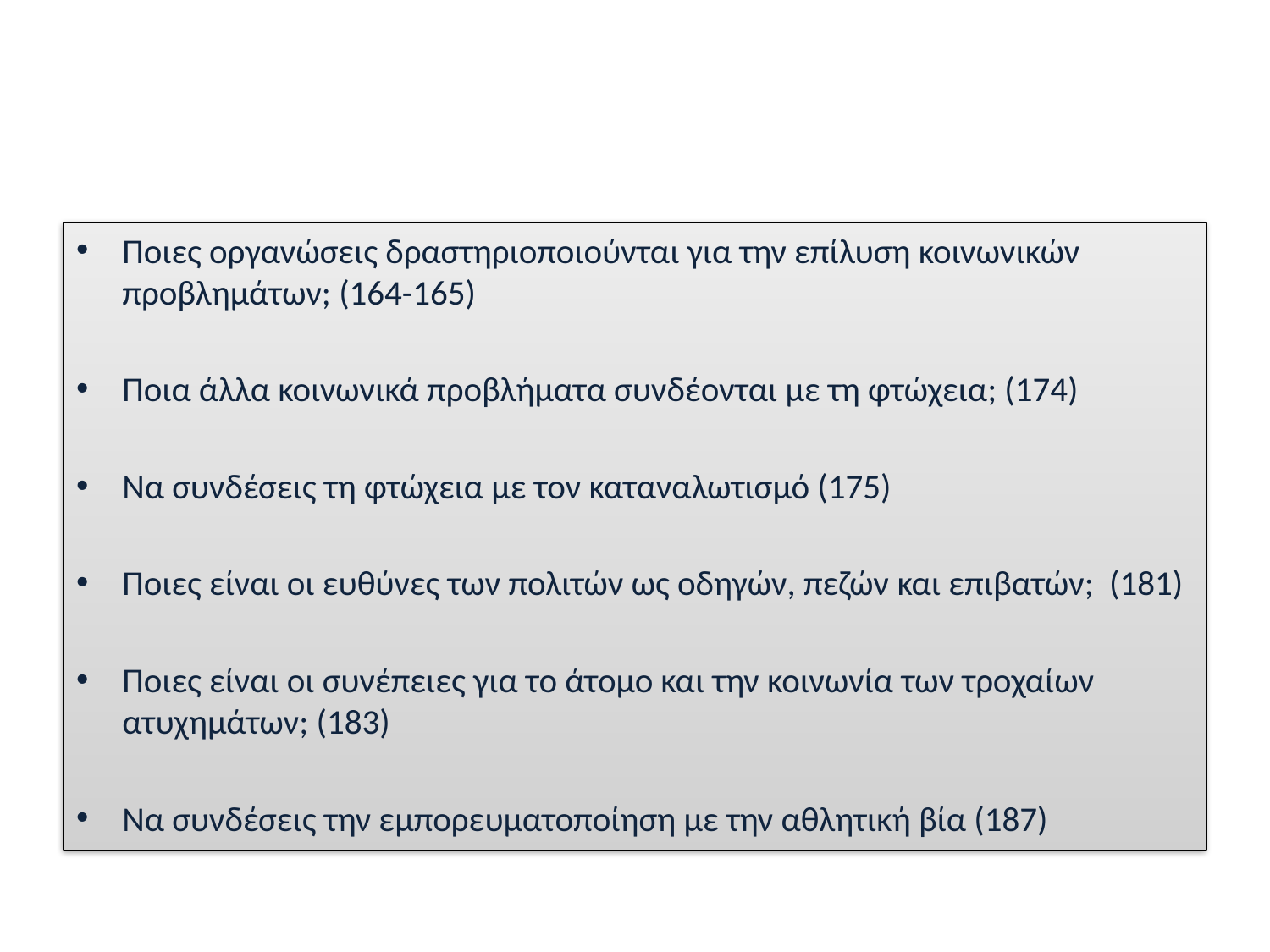

#
Ποιες οργανώσεις δραστηριοποιούνται για την επίλυση κοινωνικών προβλημάτων; (164-165)

Ποια άλλα κοινωνικά προβλήματα συνδέονται με τη φτώχεια; (174)

Να συνδέσεις τη φτώχεια με τον καταναλωτισμό (175)

Ποιες είναι οι ευθύνες των πολιτών ως οδηγών, πεζών και επιβατών;  (181)

Ποιες είναι οι συνέπειες για το άτομο και την κοινωνία των τροχαίων ατυχημάτων; (183)

Να συνδέσεις την εμπορευματοποίηση με την αθλητική βία (187)